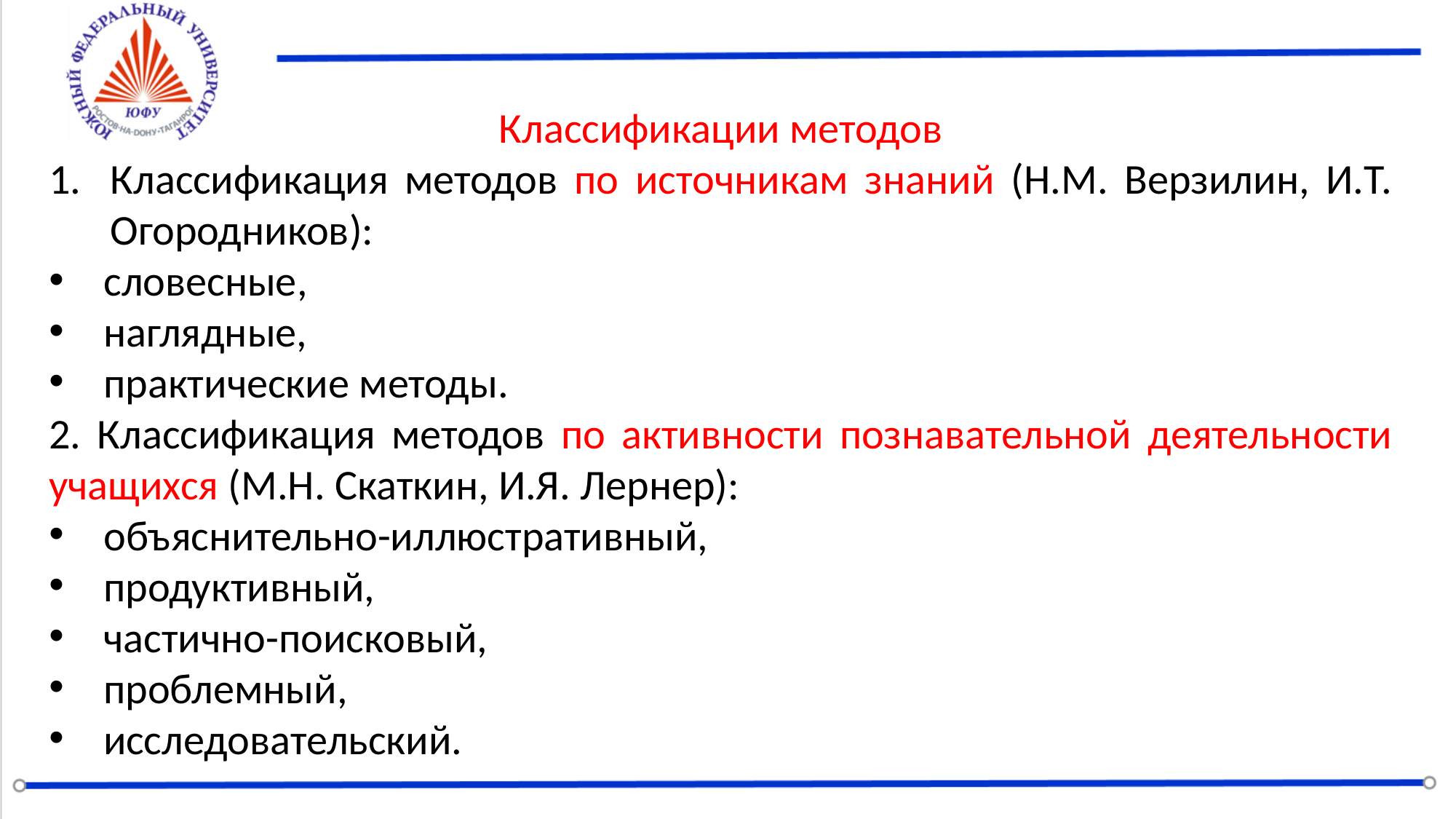

Классификации методов
Классификация методов по источникам знаний (Н.М. Верзилин, И.Т. Огородников):
словесные,
наглядные,
практические методы.
2. Классификация методов по активности познавательной деятельности учащихся (М.Н. Скаткин, И.Я. Лернер):
объяснительно-иллюстративный,
продуктивный,
частично-поисковый,
проблемный,
исследовательский.